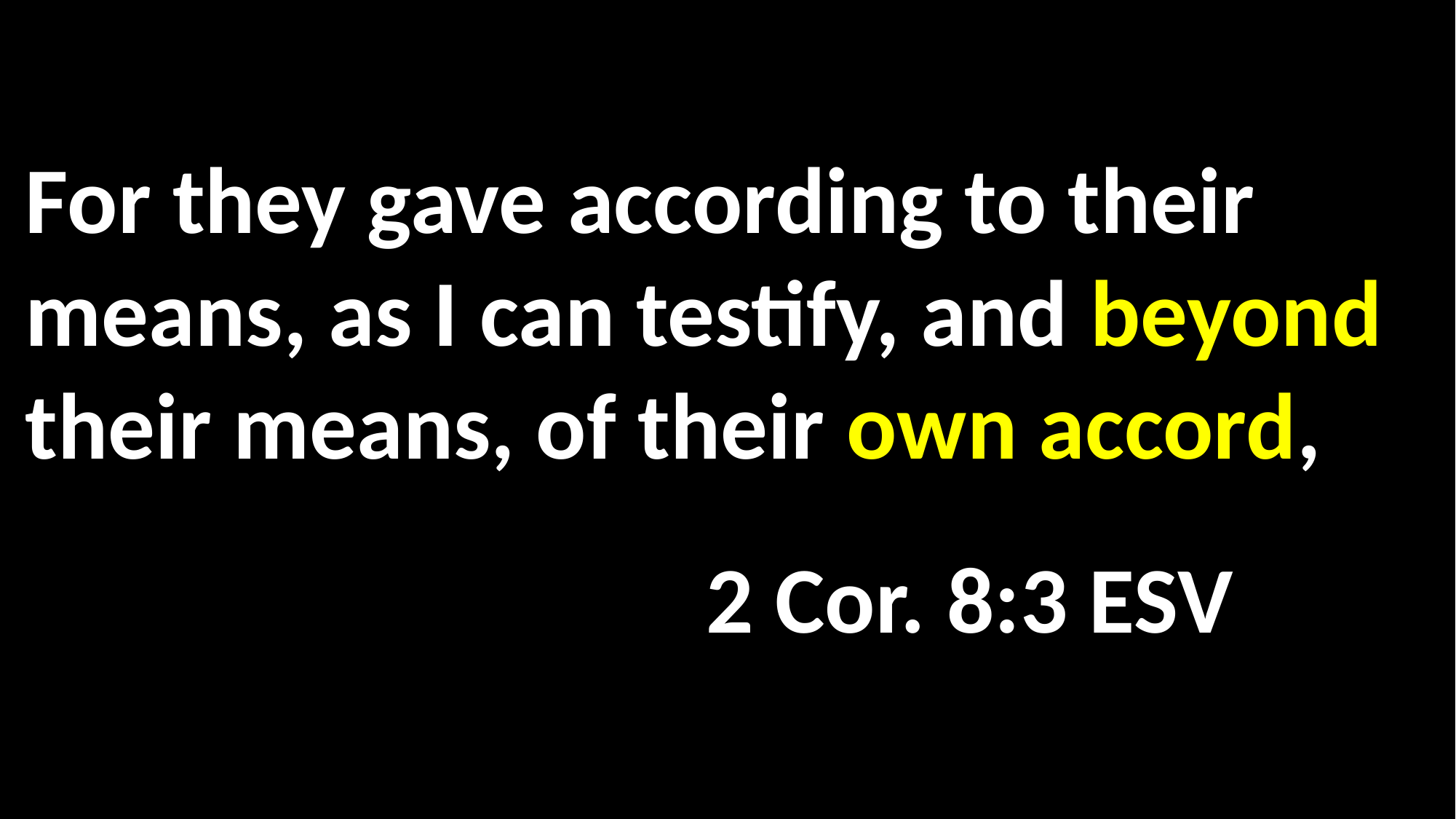

For they gave according to their means, as I can testify, and beyond their means, of their own accord,
                                2 Cor. 8:3 ESV